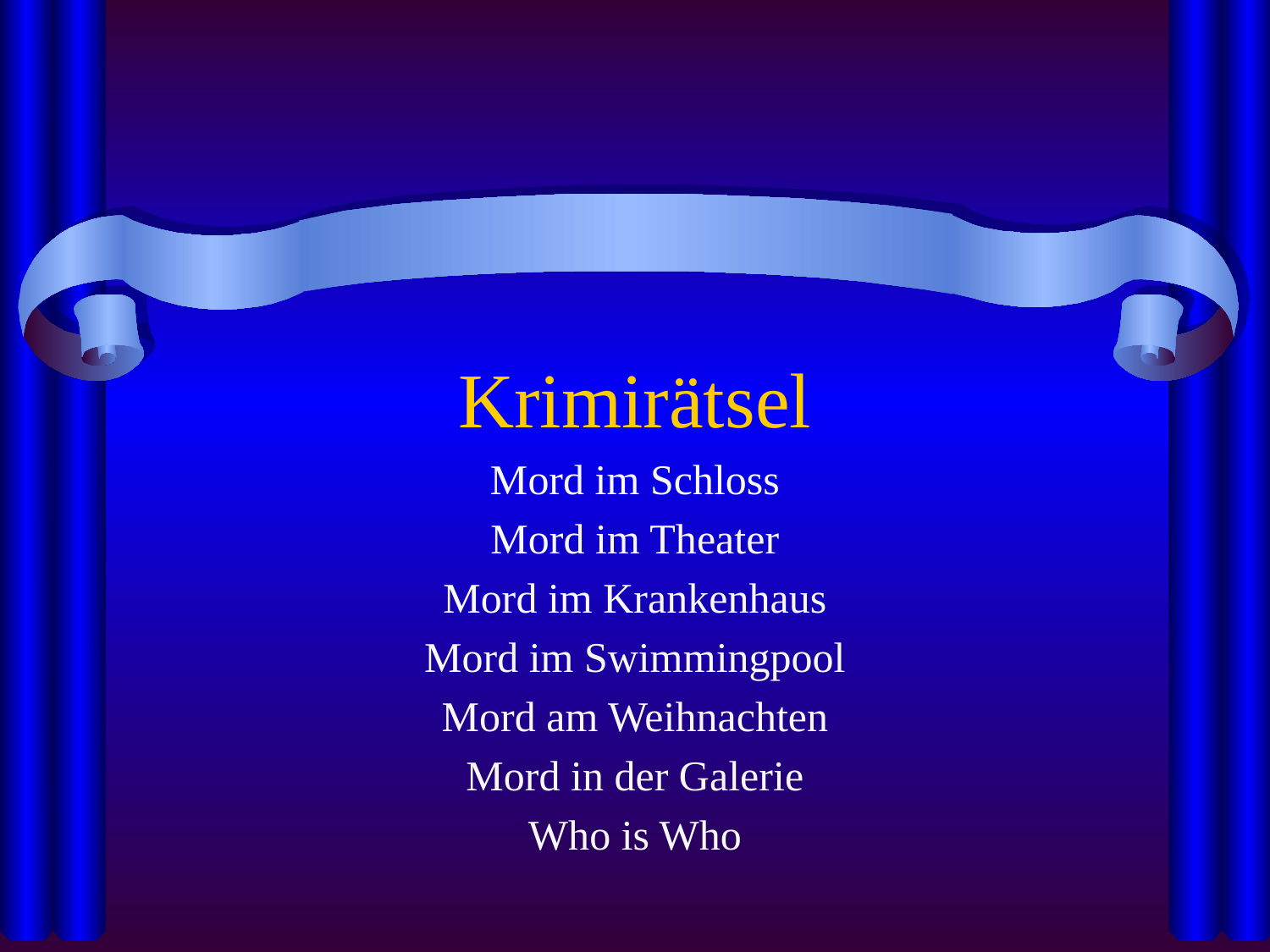

# Krimirätsel
Mord im Schloss
Mord im Theater
Mord im Krankenhaus
Mord im Swimmingpool
Mord am Weihnachten
Mord in der Galerie
Who is Who